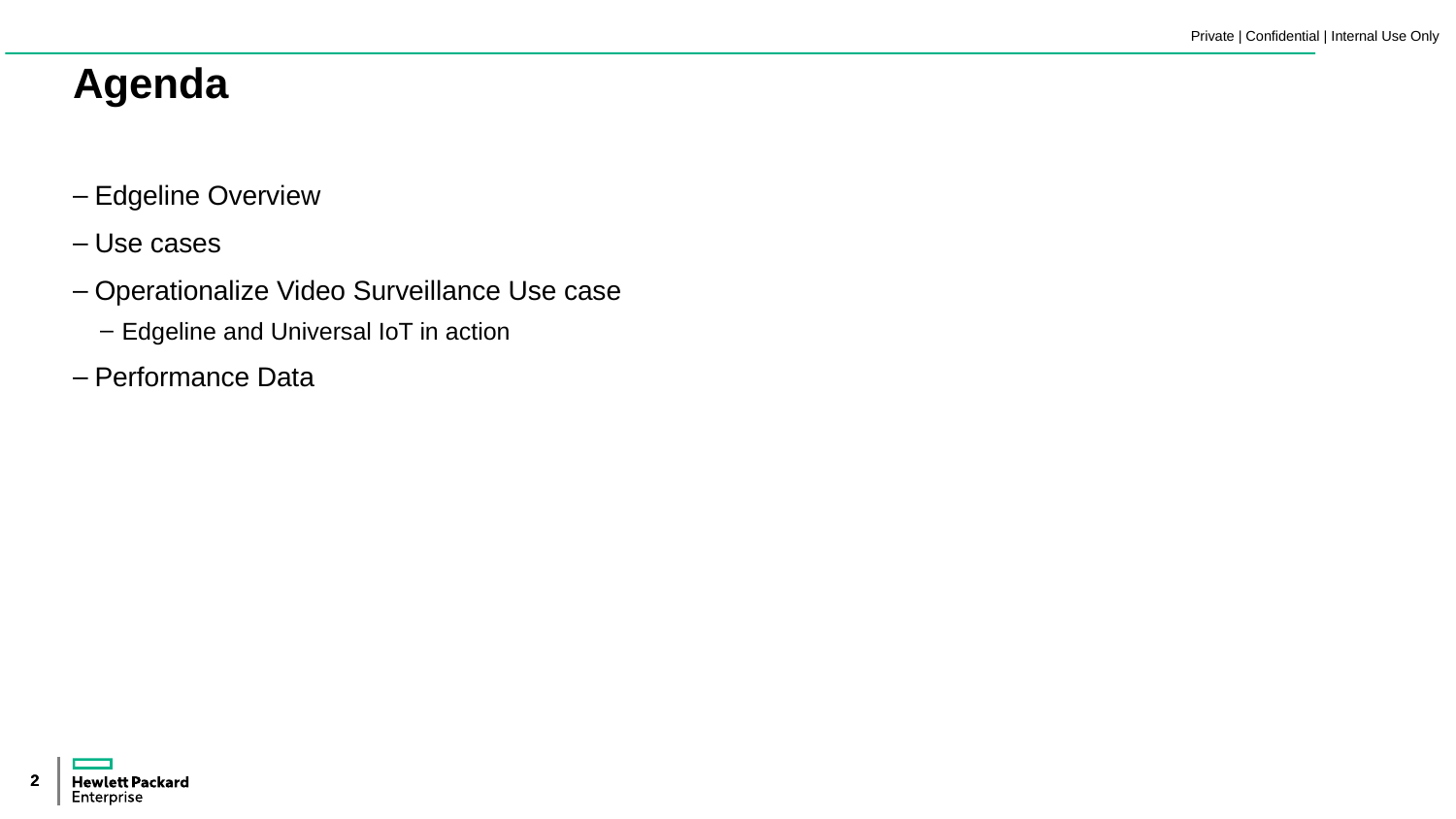

# Agenda
Edgeline Overview
Use cases
Operationalize Video Surveillance Use case
Edgeline and Universal IoT in action
Performance Data